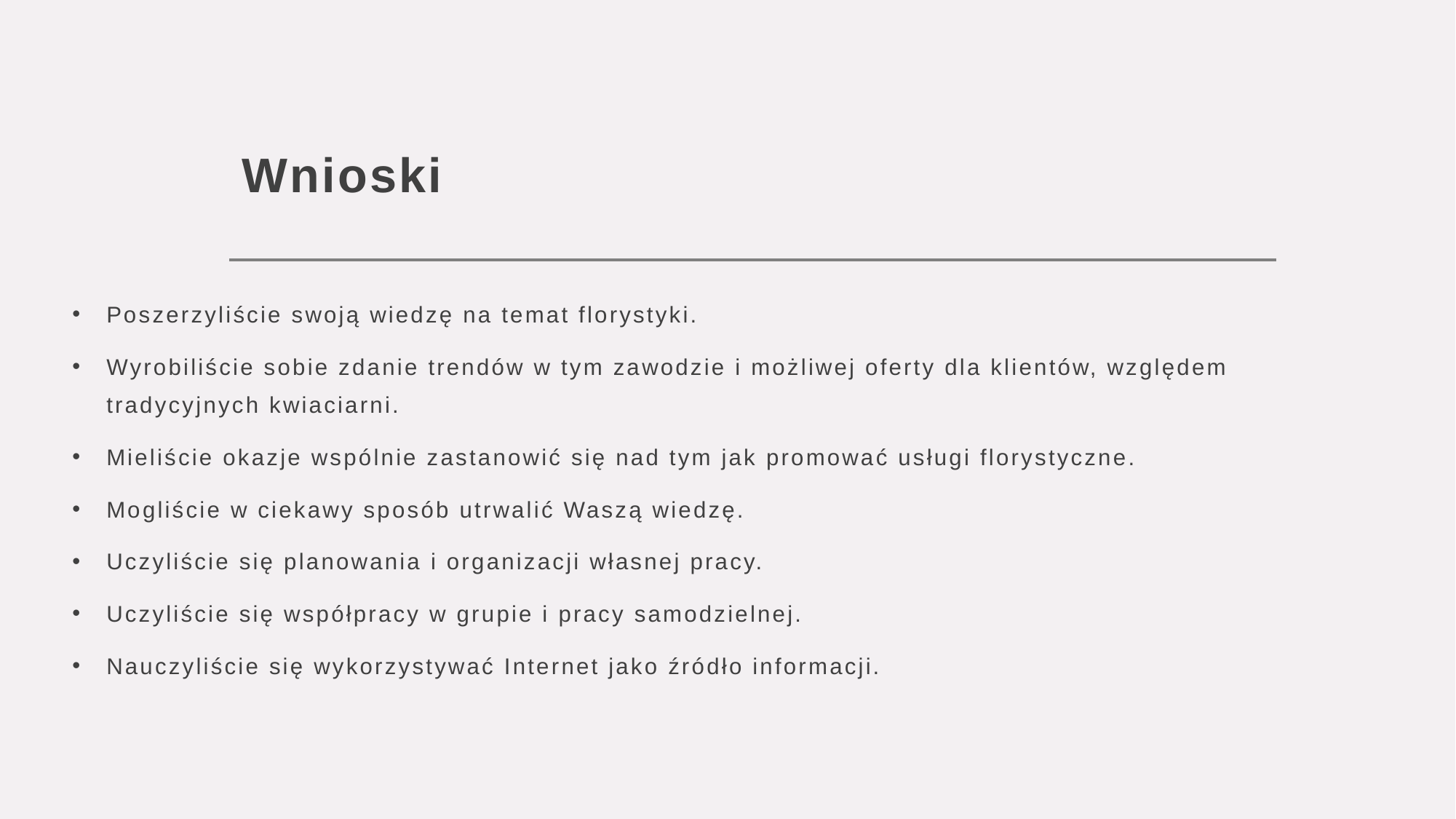

# Wnioski
Poszerzyliście swoją wiedzę na temat florystyki.
Wyrobiliście sobie zdanie trendów w tym zawodzie i możliwej oferty dla klientów, względem tradycyjnych kwiaciarni.
Mieliście okazje wspólnie zastanowić się nad tym jak promować usługi florystyczne.
Mogliście w ciekawy sposób utrwalić Waszą wiedzę.
Uczyliście się planowania i organizacji własnej pracy.
Uczyliście się współpracy w grupie i pracy samodzielnej.
Nauczyliście się wykorzystywać Internet jako źródło informacji.